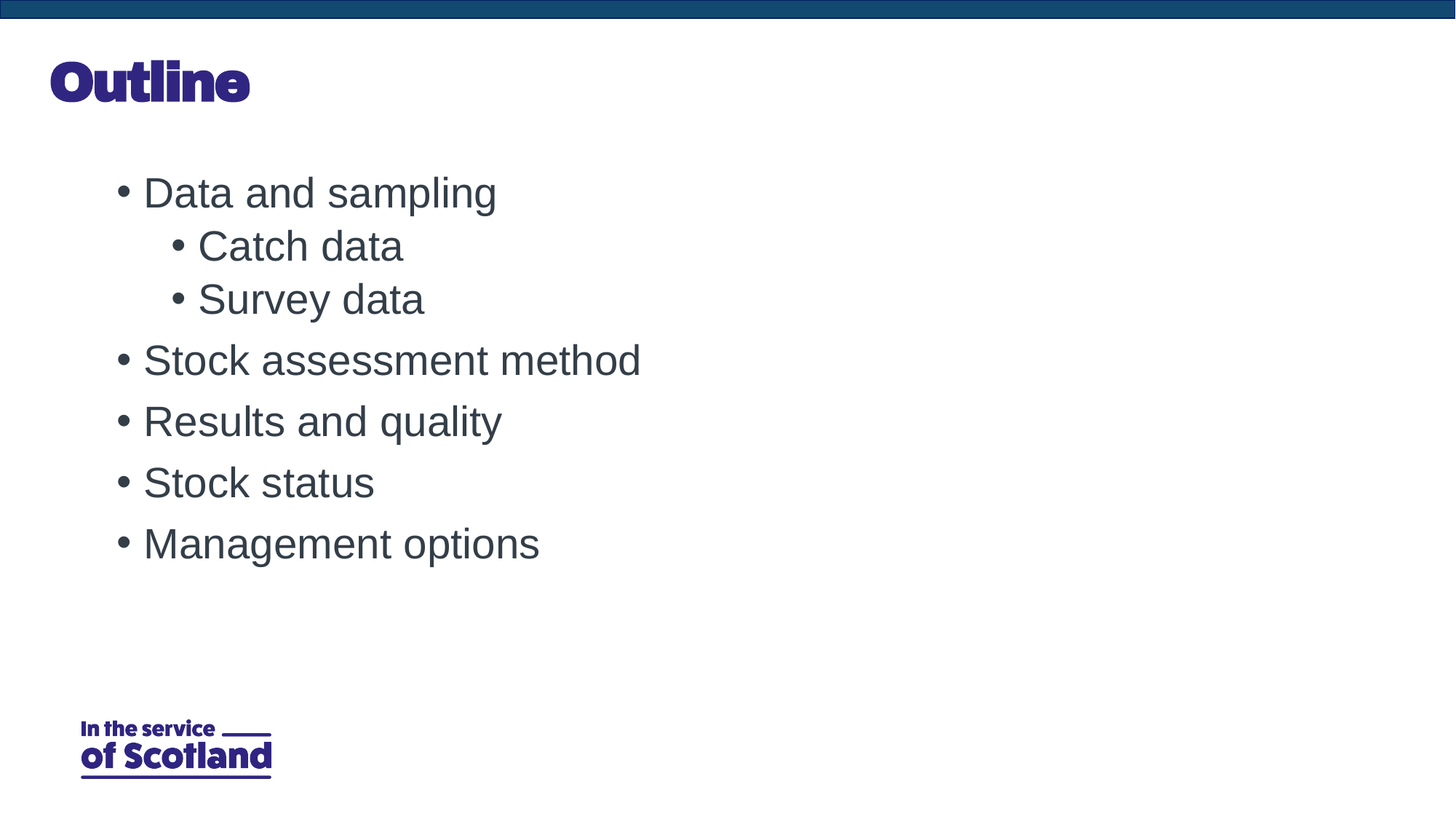

# Outline
Data and sampling
Catch data
Survey data
Stock assessment method
Results and quality
Stock status
Management options